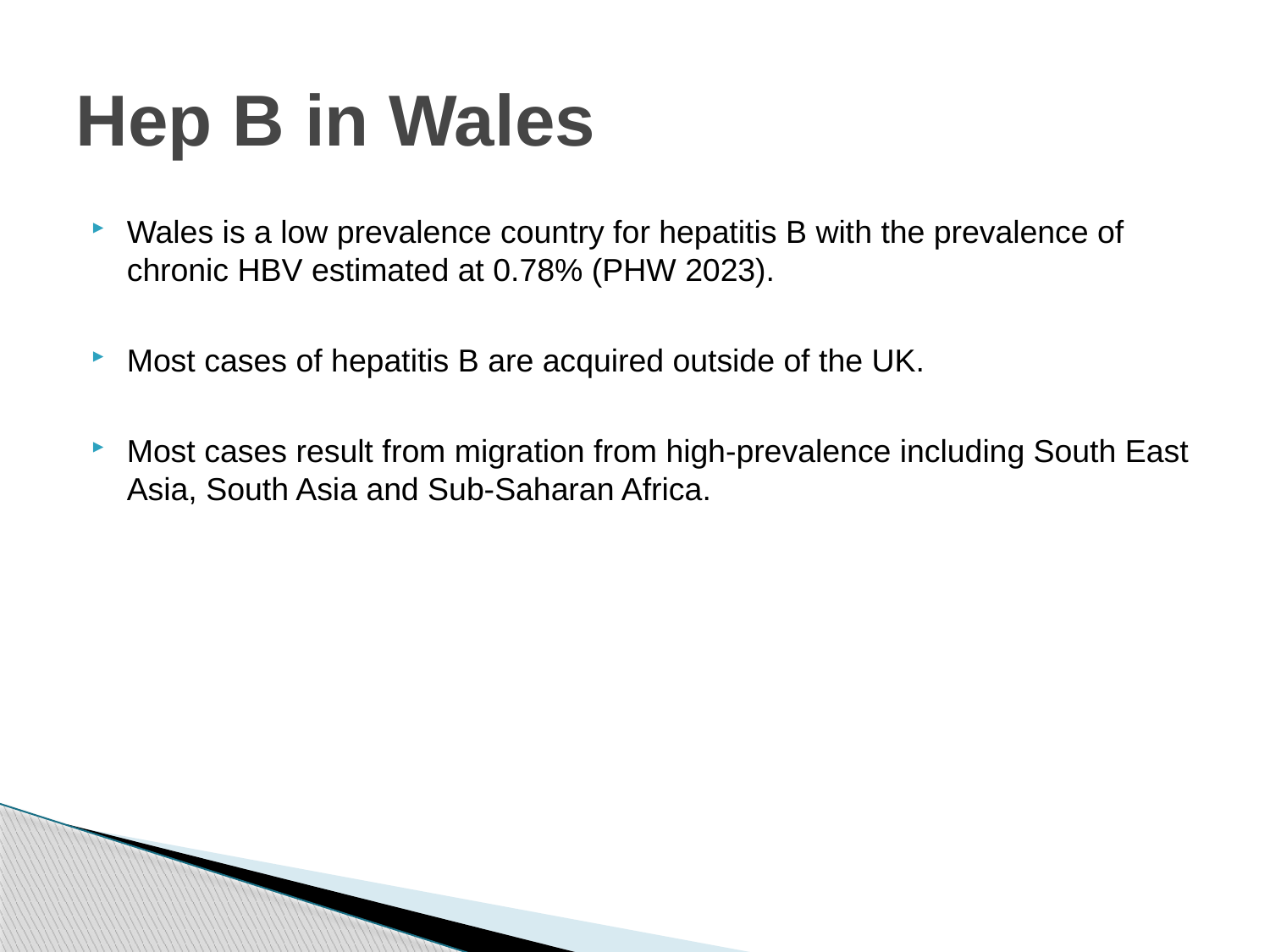

# Hep B in Wales
Wales is a low prevalence country for hepatitis B with the prevalence of chronic HBV estimated at 0.78% (PHW 2023).

Most cases of hepatitis B are acquired outside of the UK.

Most cases result from migration from high-prevalence including South East Asia, South Asia and Sub-Saharan Africa.